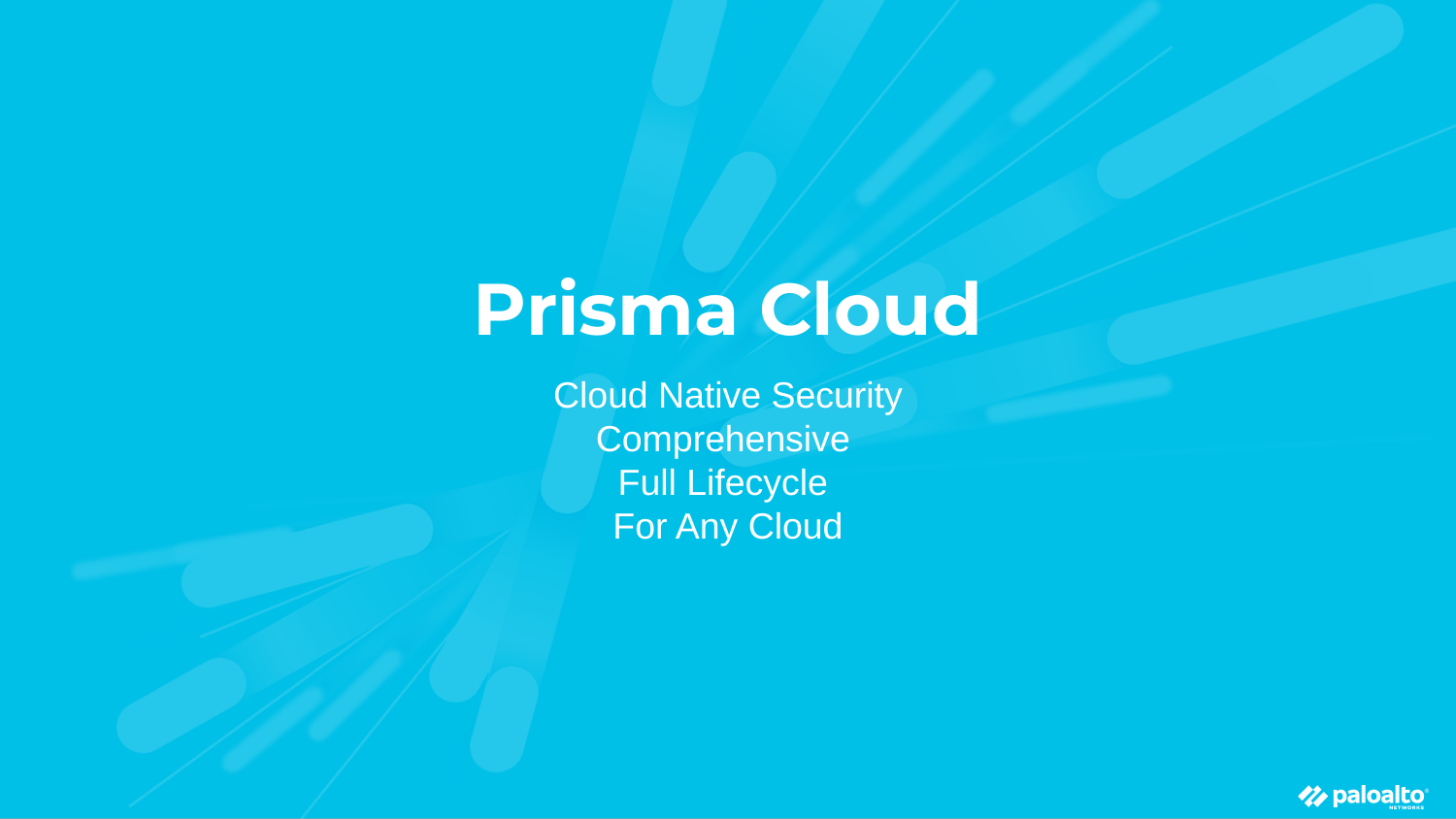

# Prisma Cloud
Cloud Native Security
Comprehensive
Full Lifecycle
For Any Cloud